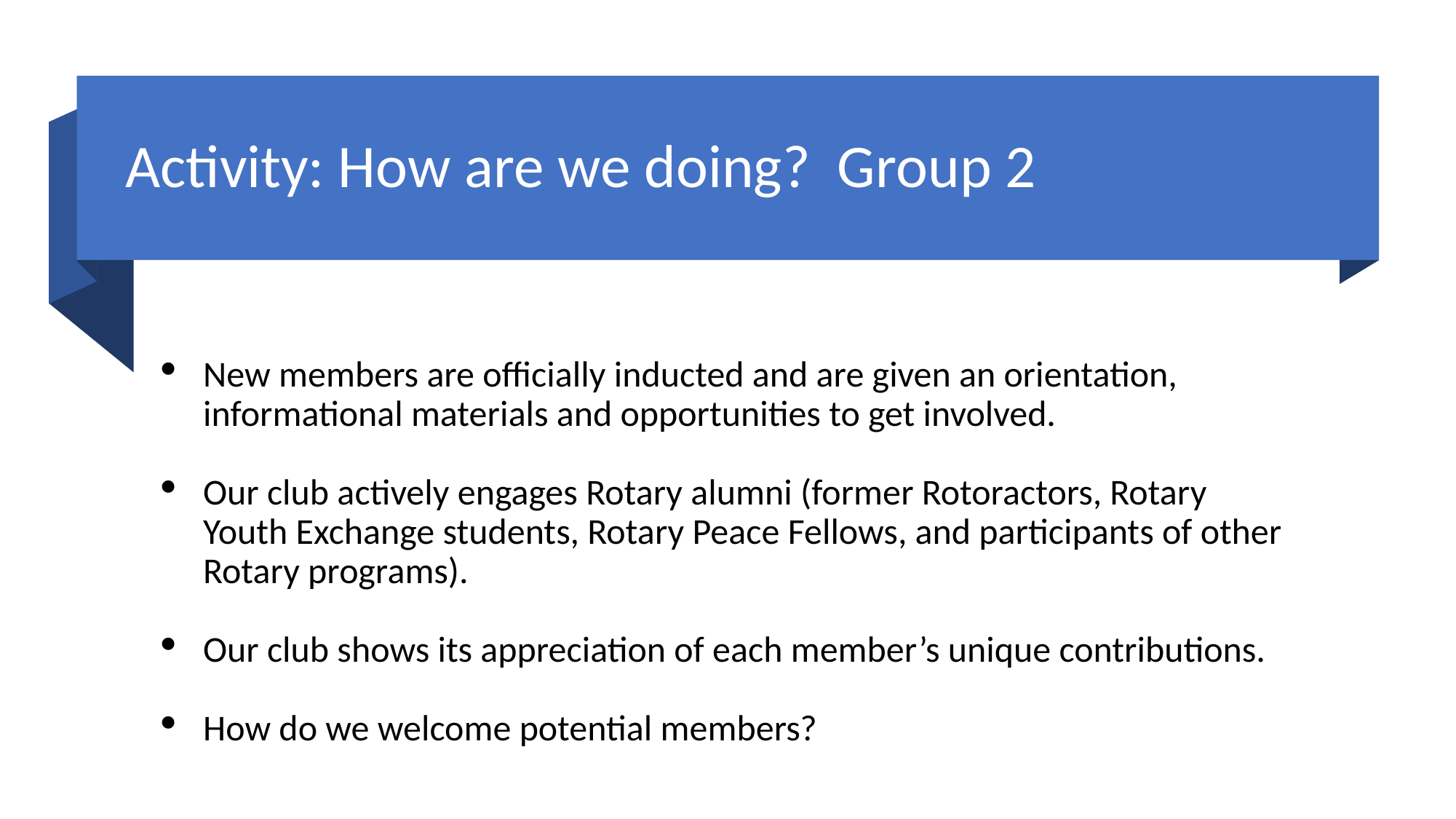

# Activity: How are we doing?  Group 2

New members are officially inducted and are given an orientation, informational materials and opportunities to get involved.

Our club actively engages Rotary alumni (former Rotoractors, Rotary Youth Exchange students, Rotary Peace Fellows, and participants of other Rotary programs).

Our club shows its appreciation of each member’s unique contributions.

How do we welcome potential members?